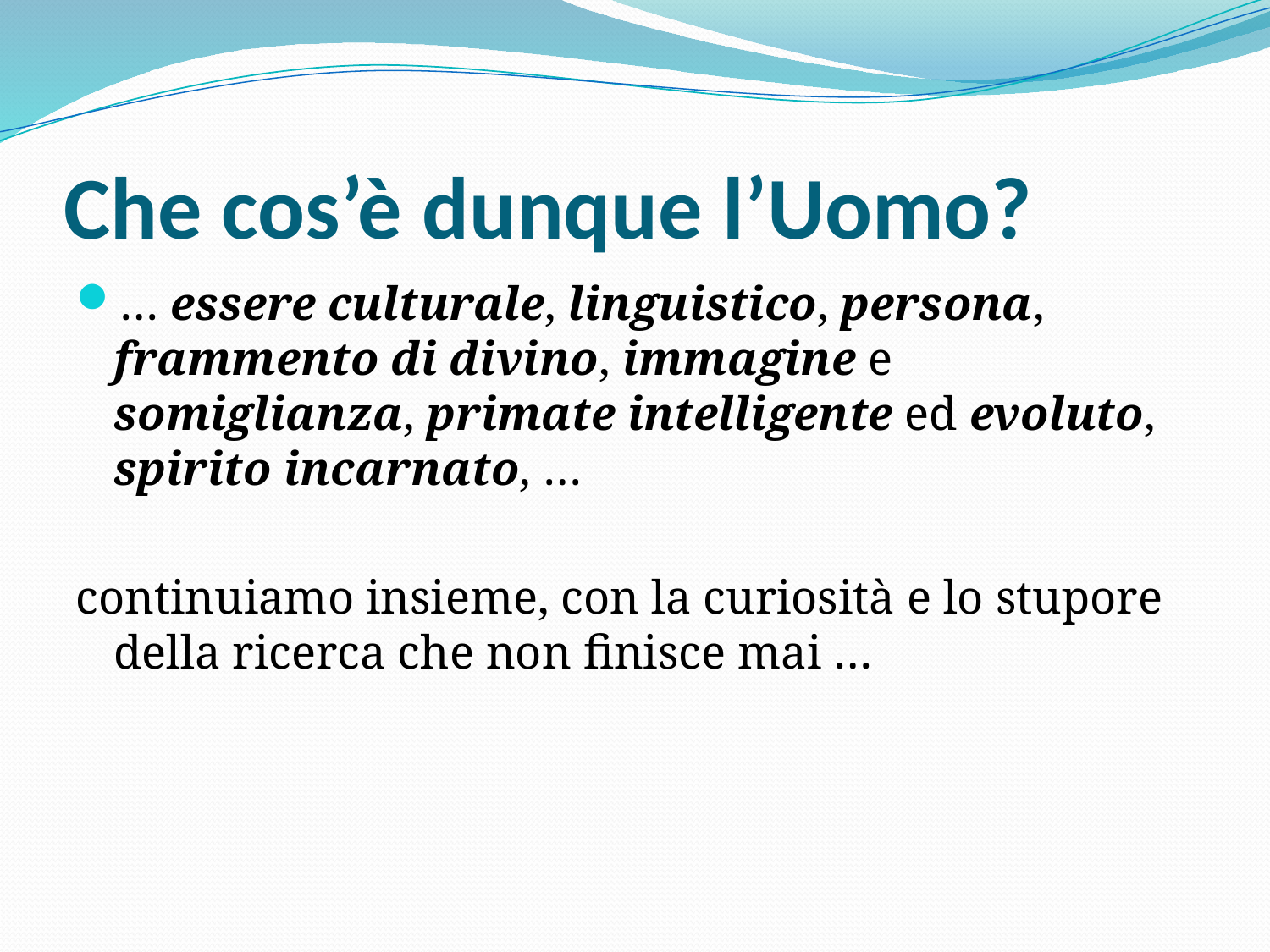

# Che cos’è dunque l’Uomo?
… essere culturale, linguistico, persona, frammento di divino, immagine e somiglianza, primate intelligente ed evoluto, spirito incarnato, …

continuiamo insieme, con la curiosità e lo stupore della ricerca che non finisce mai …